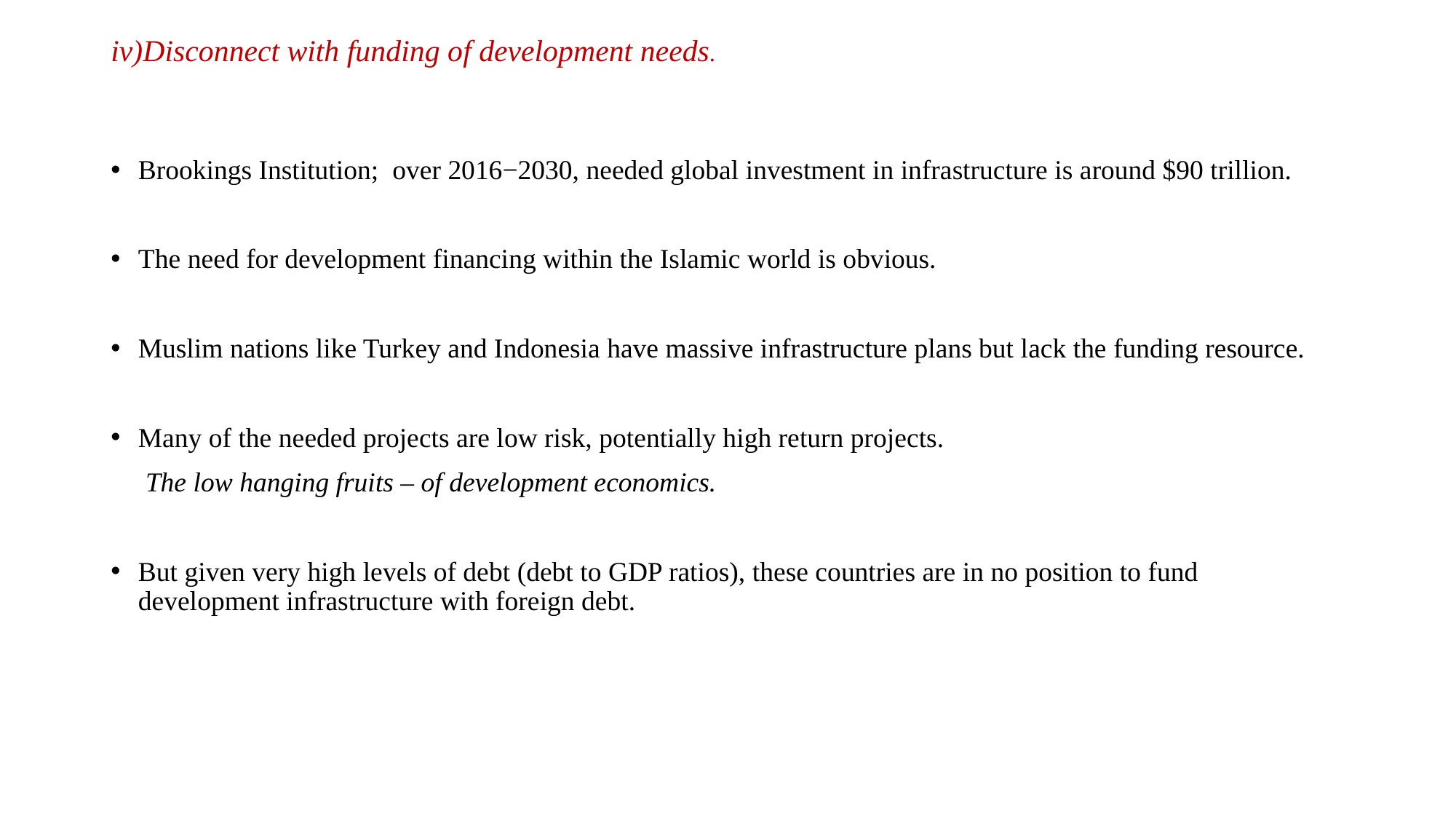

# iv)Disconnect with funding of development needs.
Brookings Institution;  over 2016−2030, needed global investment in infrastructure is around $90 trillion.

The need for development financing within the Islamic world is obvious.

Muslim nations like Turkey and Indonesia have massive infrastructure plans but lack the funding resource.

Many of the needed projects are low risk, potentially high return projects.
     The low hanging fruits – of development economics.

But given very high levels of debt (debt to GDP ratios), these countries are in no position to fund development infrastructure with foreign debt.